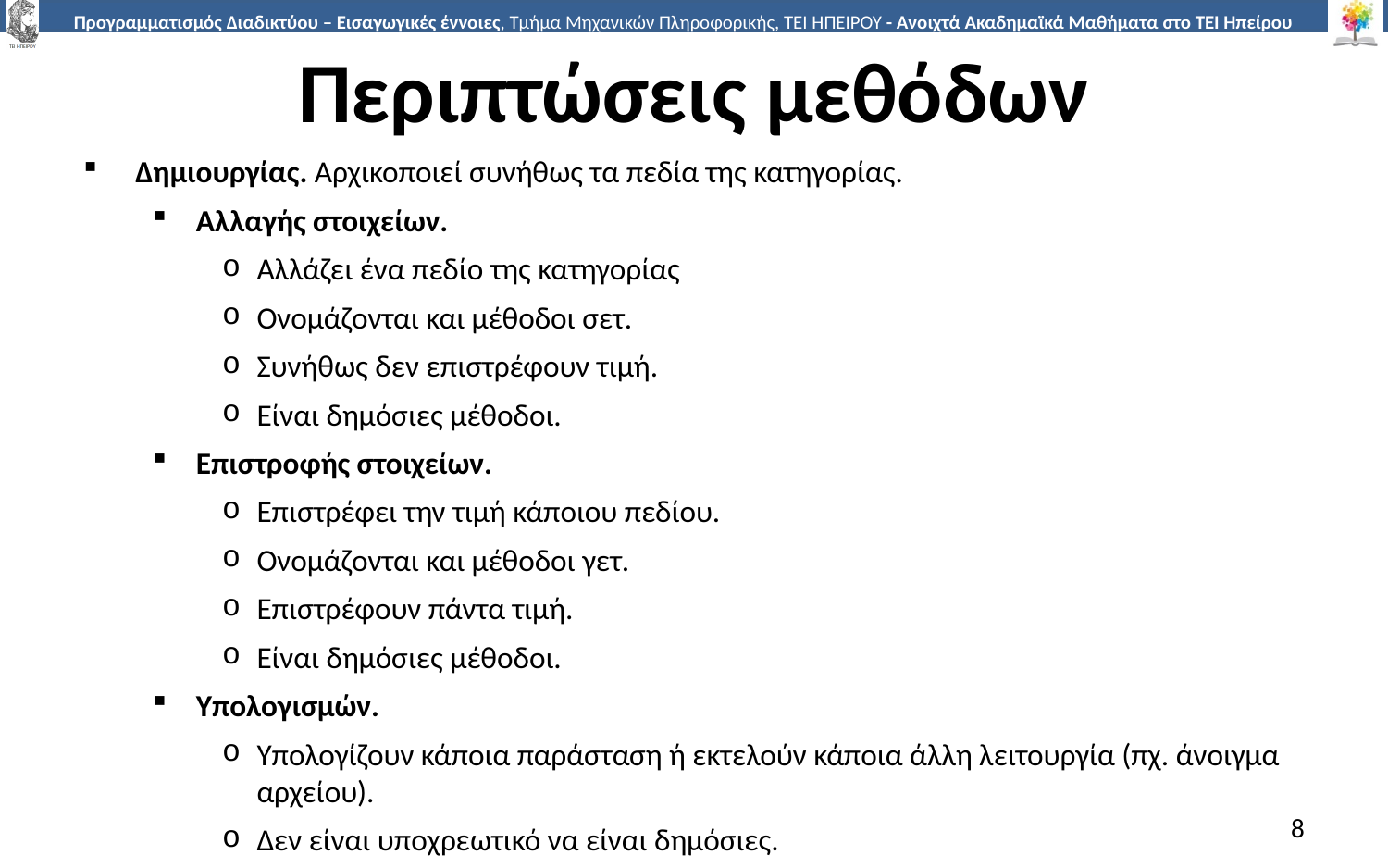

# Περιπτώσεις μεθόδων
Δημιουργίας. Αρχικοποιεί συνήθως τα πεδία της κατηγορίας.
Αλλαγής στοιχείων.
Αλλάζει ένα πεδίο της κατηγορίας
Ονομάζονται και μέθοδοι σετ.
Συνήθως δεν επιστρέφουν τιμή.
Είναι δημόσιες μέθοδοι.
Επιστροφής στοιχείων.
Επιστρέφει την τιμή κάποιου πεδίου.
Ονομάζονται και μέθοδοι γετ.
Επιστρέφουν πάντα τιμή.
Είναι δημόσιες μέθοδοι.
Υπολογισμών.
Υπολογίζουν κάποια παράσταση ή εκτελούν κάποια άλλη λειτουργία (πχ. άνοιγμα αρχείου).
Δεν είναι υποχρεωτικό να είναι δημόσιες.

8